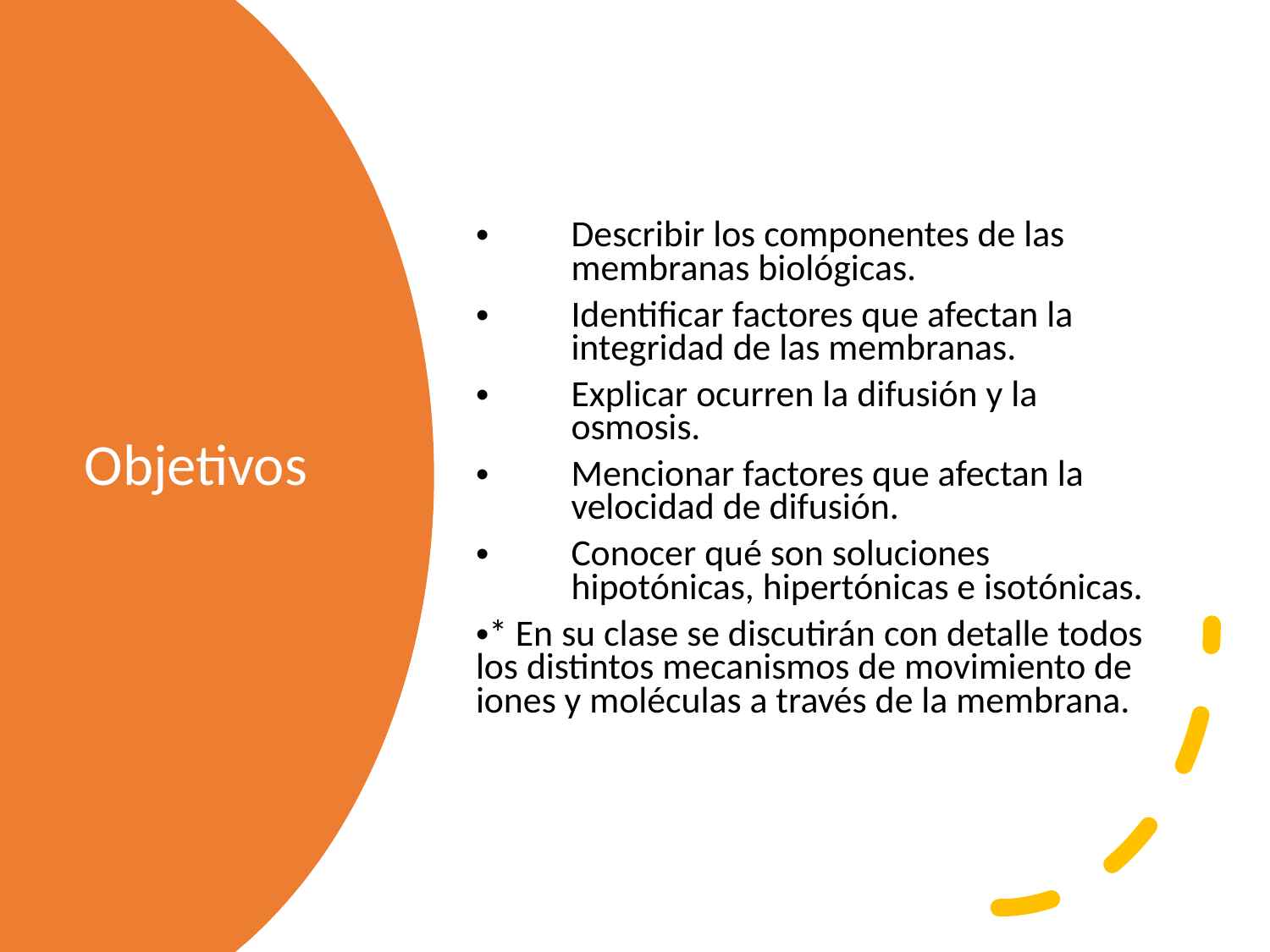

Describir los componentes de las membranas biológicas.
Identificar factores que afectan la integridad de las membranas.
Explicar ocurren la difusión y la osmosis.
Mencionar factores que afectan la velocidad de difusión.
Conocer qué son soluciones hipotónicas, hipertónicas e isotónicas.
* En su clase se discutirán con detalle todos los distintos mecanismos de movimiento de iones y moléculas a través de la membrana.
# Objetivos